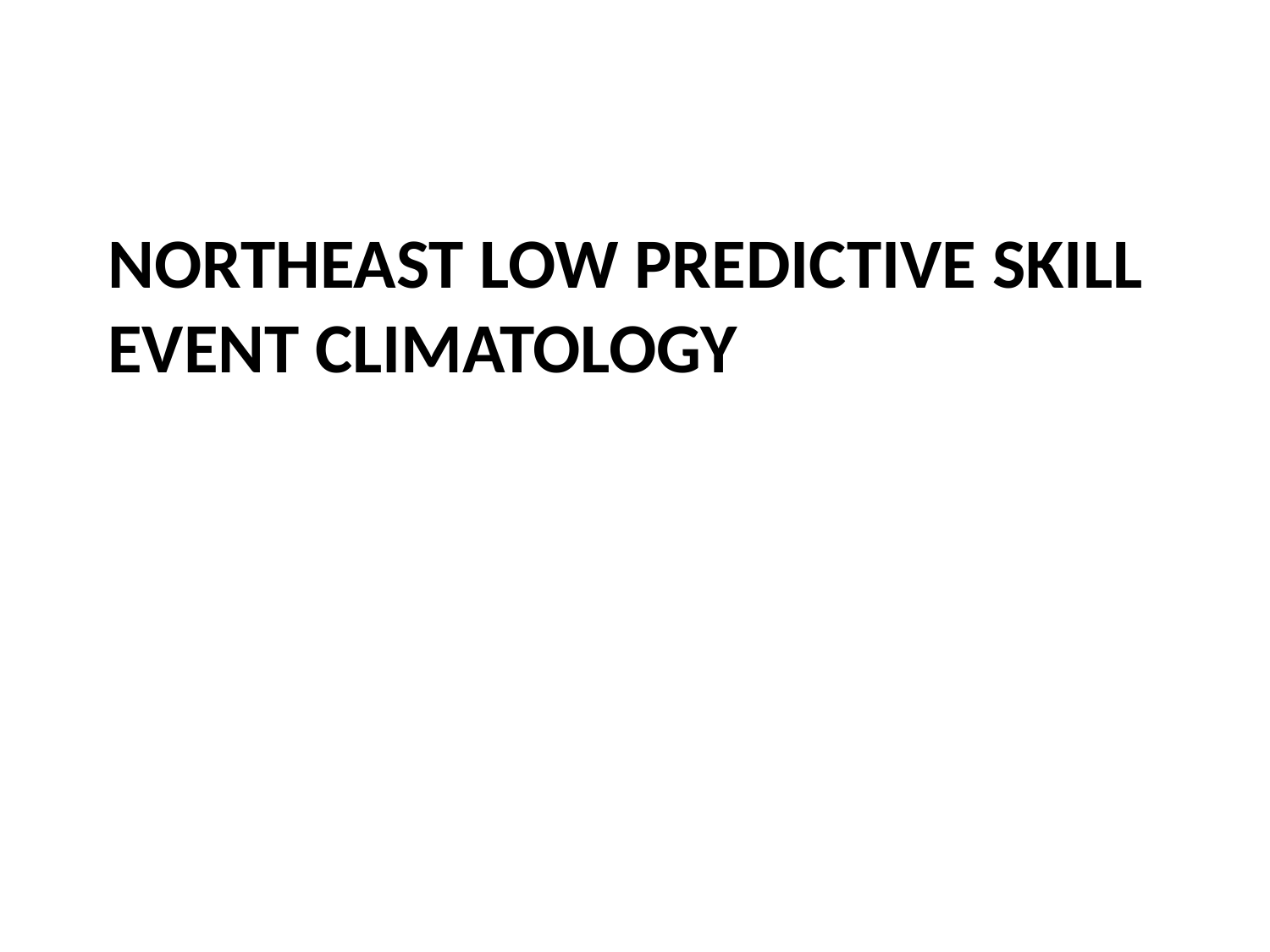

# Northeast low Predictive Skill Event Climatology